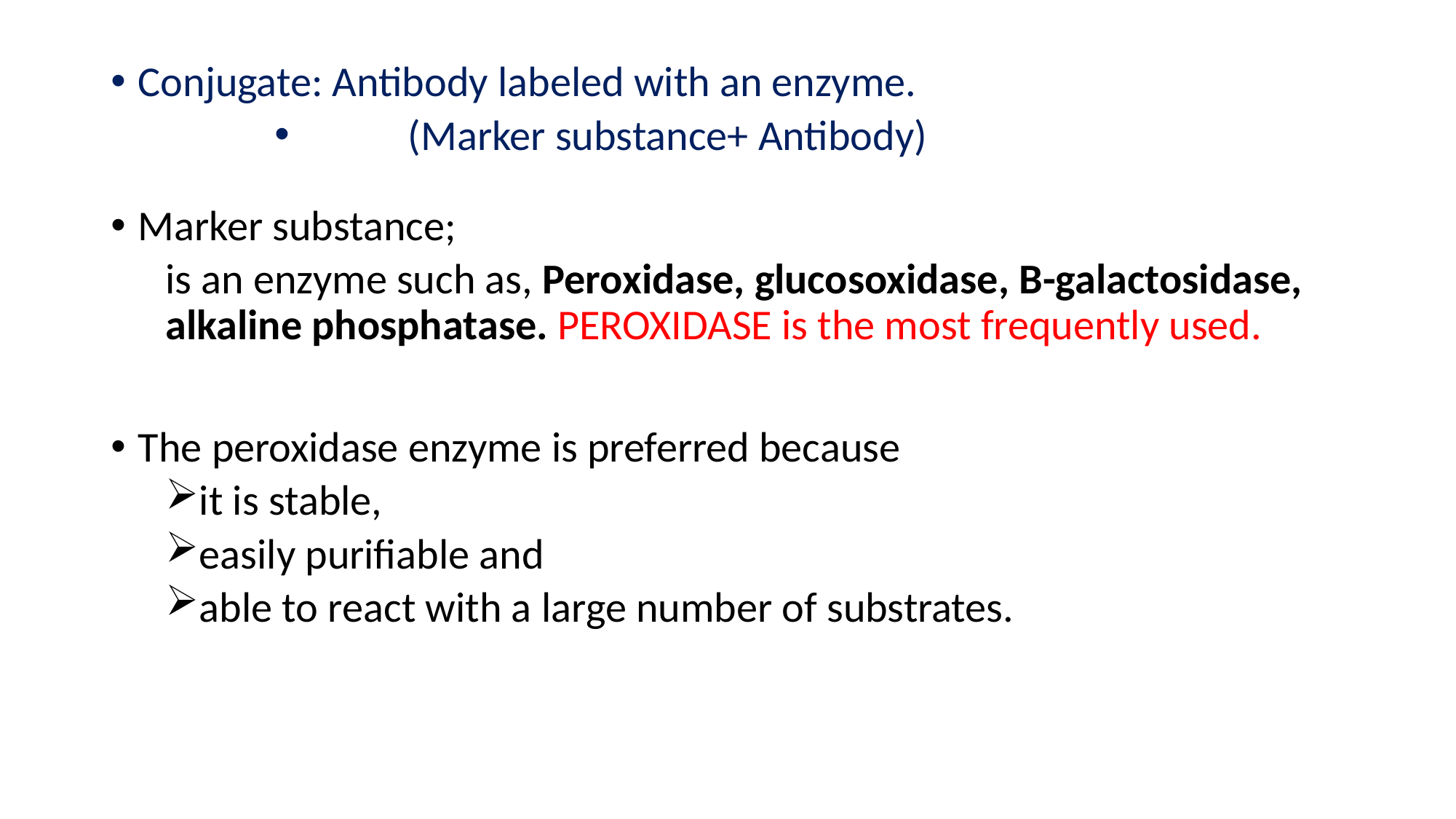

Conjugate: Antibody labeled with an enzyme.
           (Marker substance+ Antibody)
Marker substance;
is an enzyme such as, Peroxidase, glucosoxidase, B-galactosidase, alkaline phosphatase. PEROXIDASE is the most frequently used.

The peroxidase enzyme is preferred because
it is stable,
easily purifiable and
able to react with a large number of substrates.